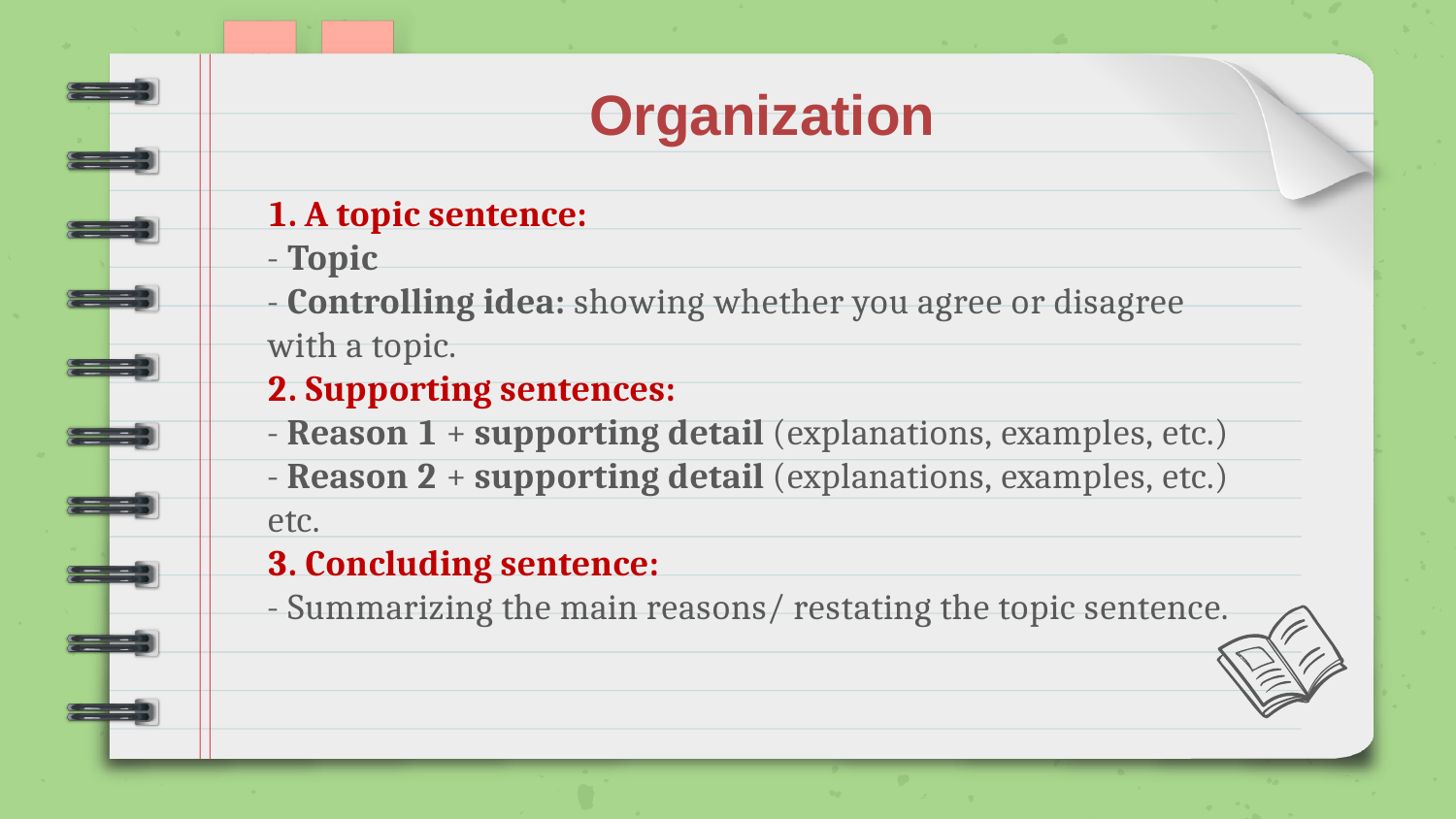

Organization
# 1. A topic sentence: - Topic - Controlling idea: showing whether you agree or disagree with a topic. 2. Supporting sentences: - Reason 1 + supporting detail (explanations, examples, etc.) - Reason 2 + supporting detail (explanations, examples, etc.) etc. 3. Concluding sentence: - Summarizing the main reasons/ restating the topic sentence.